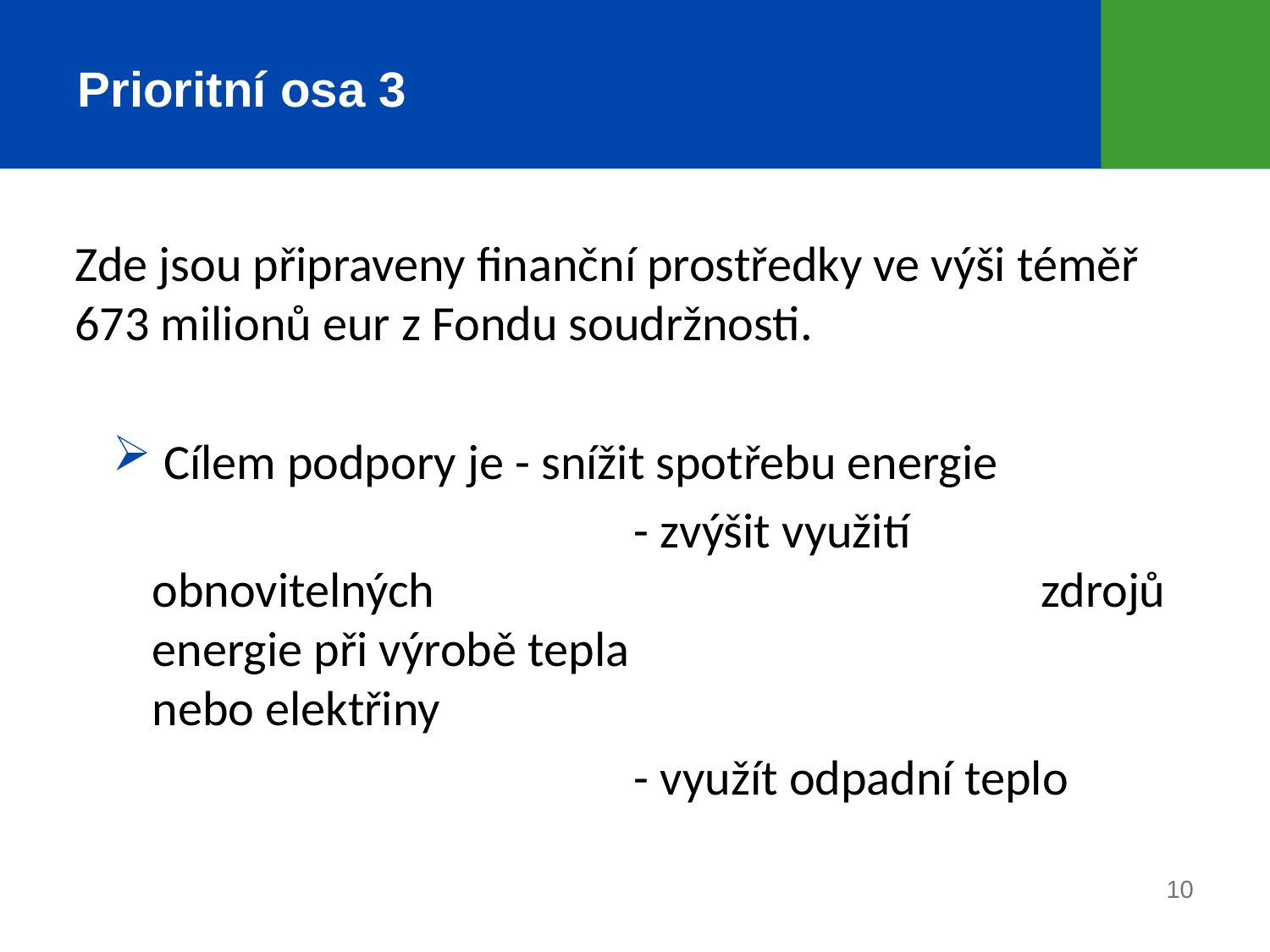

# Prioritní osa 3
Zde jsou připraveny finanční prostředky ve výši téměř 673 milionů eur z Fondu soudržnosti.

 Cílem podpory je - snížit spotřebu energie
				         - zvýšit využití obnovitelných 					zdrojů energie při výrobě tepla 					nebo elektřiny
				         - využít odpadní teplo

10